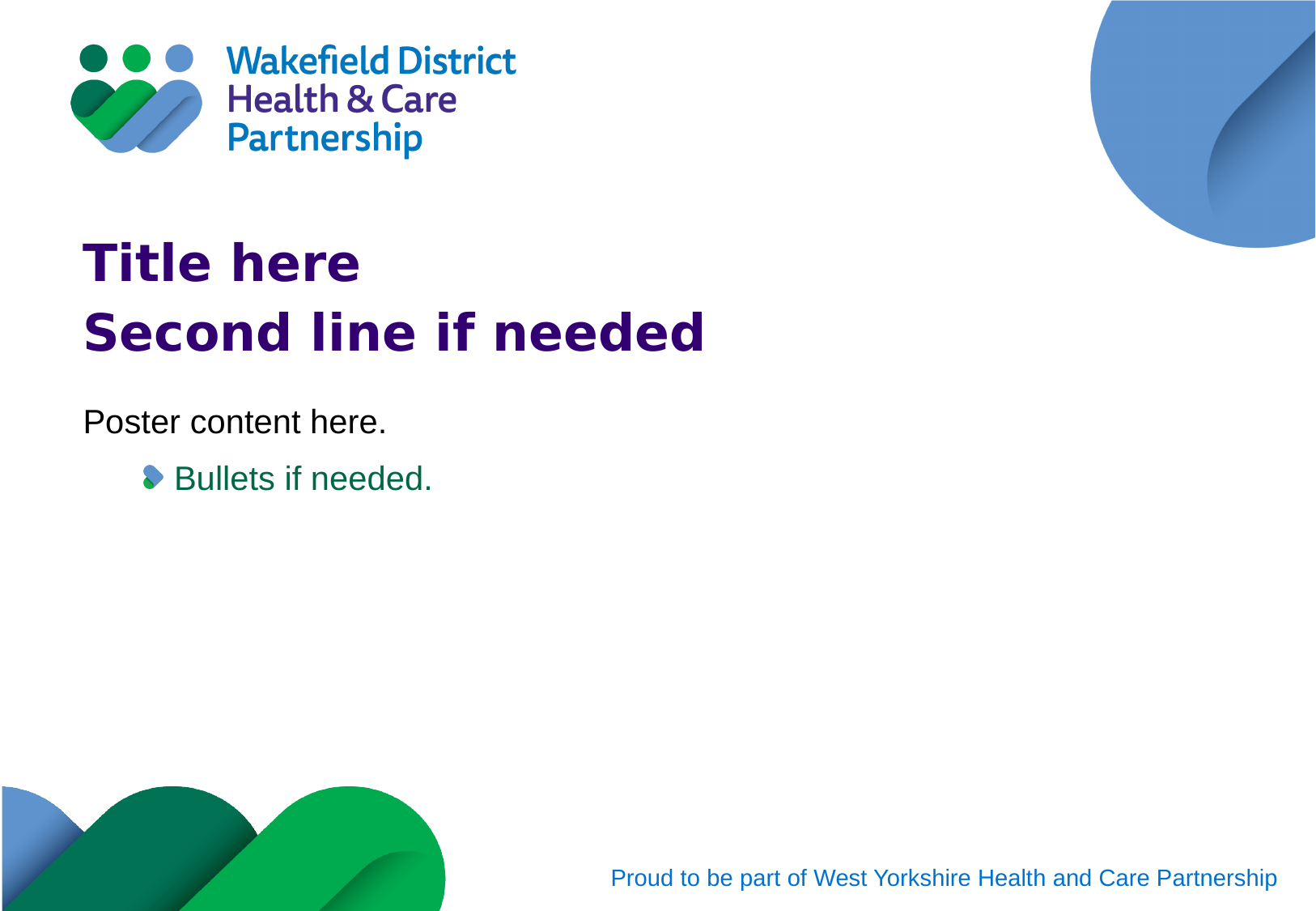

# Title here Second line if needed
Poster content here.
Bullets if needed.